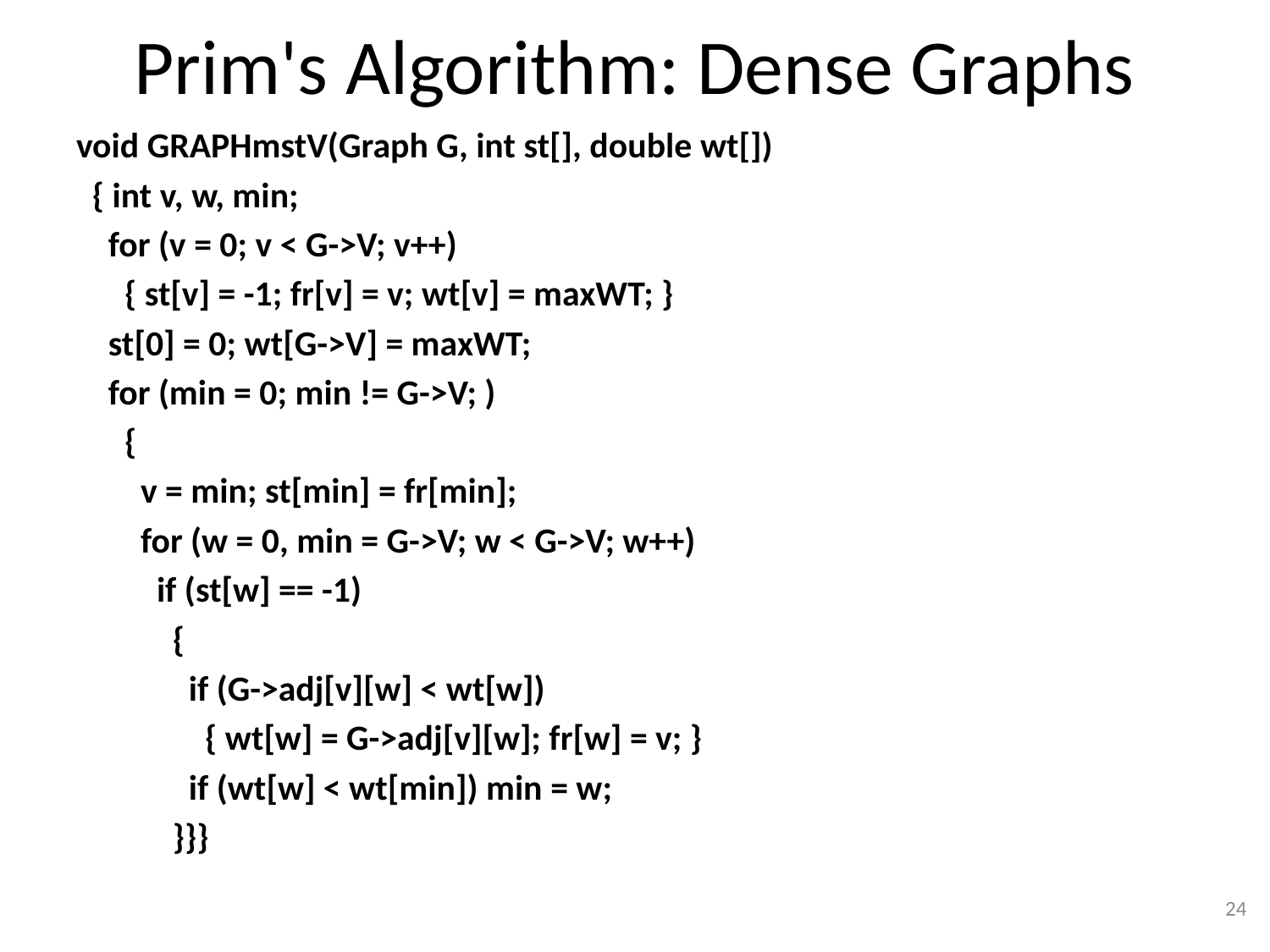

# Prim's Algorithm: Dense Graphs
void GRAPHmstV(Graph G, int st[], double wt[])
  { int v, w, min;
    for (v = 0; v < G->V; v++)
      { st[v] = -1; fr[v] = v; wt[v] = maxWT; }
    st[0] = 0; wt[G->V] = maxWT;
    for (min = 0; min != G->V; )
      {
        v = min; st[min] = fr[min];
        for (w = 0, min = G->V; w < G->V; w++)
          if (st[w] == -1)
            {
              if (G->adj[v][w] < wt[w])
                { wt[w] = G->adj[v][w]; fr[w] = v; }
              if (wt[w] < wt[min]) min = w;
            }}}
24